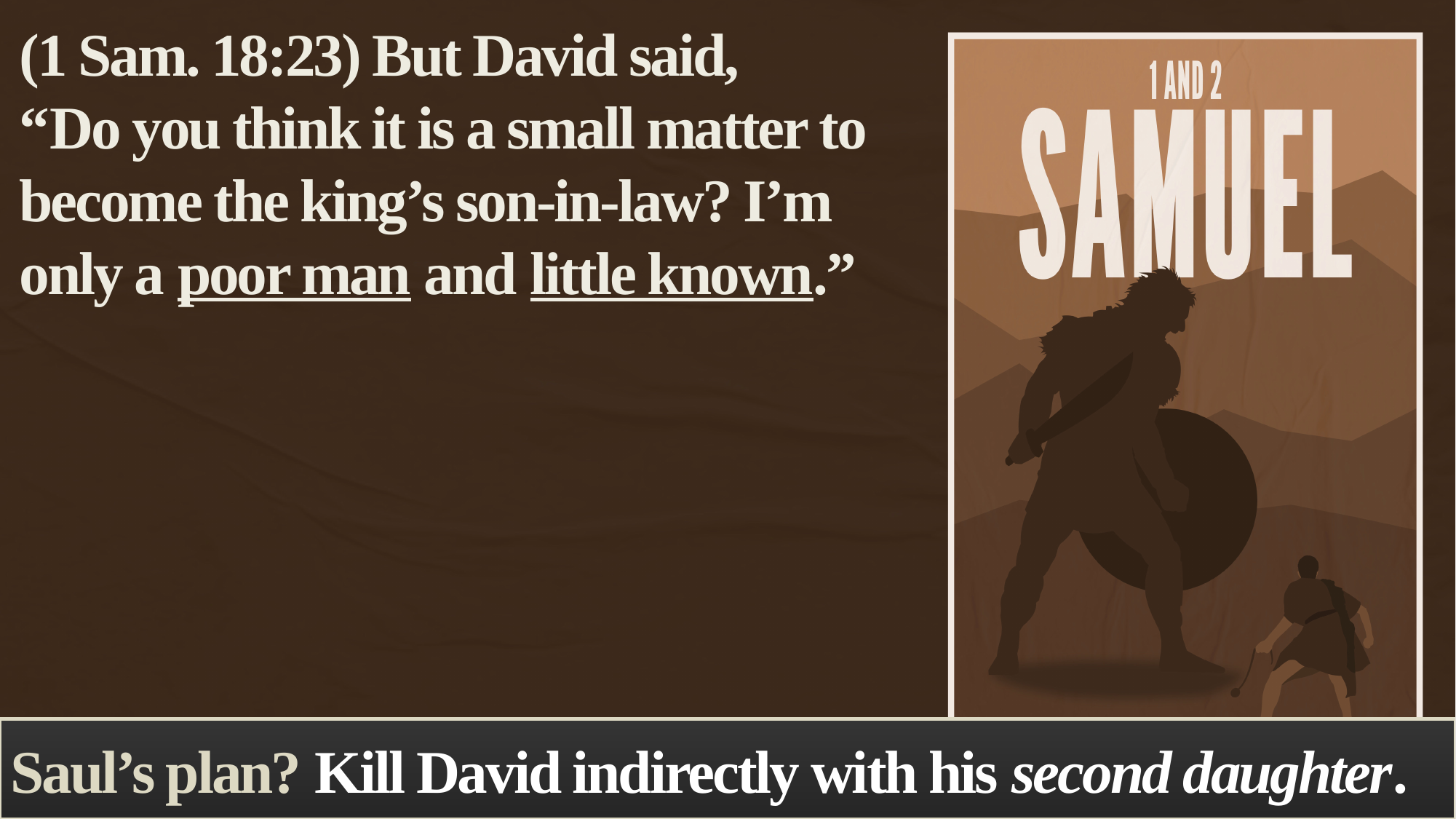

(1 Sam. 18:23) But David said,
“Do you think it is a small matter to become the king’s son-in-law? I’m only a poor man and little known.”
Saul’s plan? Kill David indirectly with his second daughter.